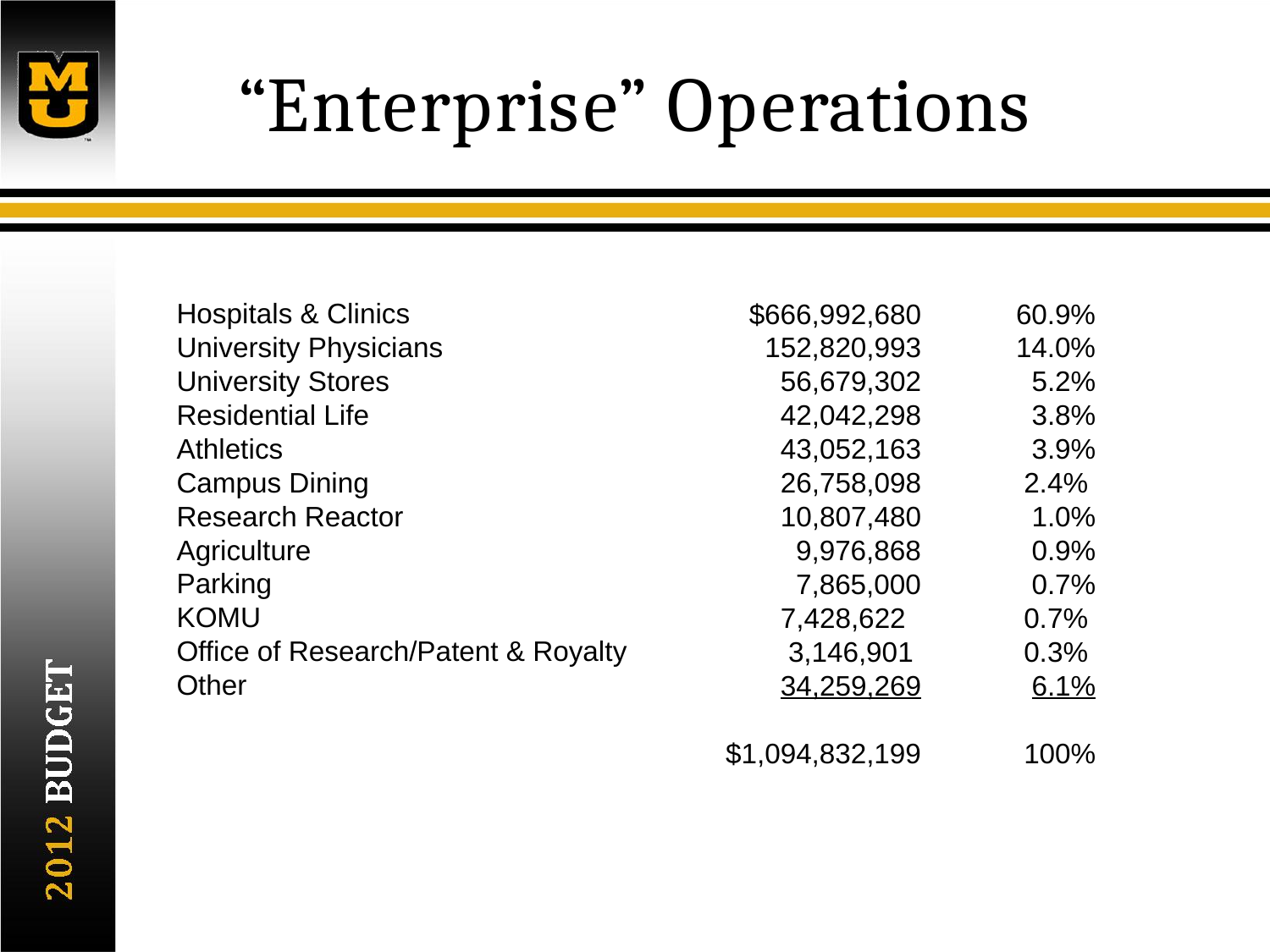

# “Enterprise” Operations

Hospitals & Clinics
University Physicians
University Stores
Residential Life
Athletics
Campus Dining
Research Reactor
Agriculture
Parking
KOMU
Office of Research/Patent & Royalty
Other

$666,992,680
152,820,993
56,679,302
42,042,298
43,052,163
26,758,098
10,807,480
9,976,868
7,865,000
7,428,622
3,146,901
34,259,269

$1,094,832,199

60.9%
14.0%
5.2%
3.8%
3.9%
2.4%
1.0%
0.9%
0.7%
0.7%
0.3%
6.1%

100%